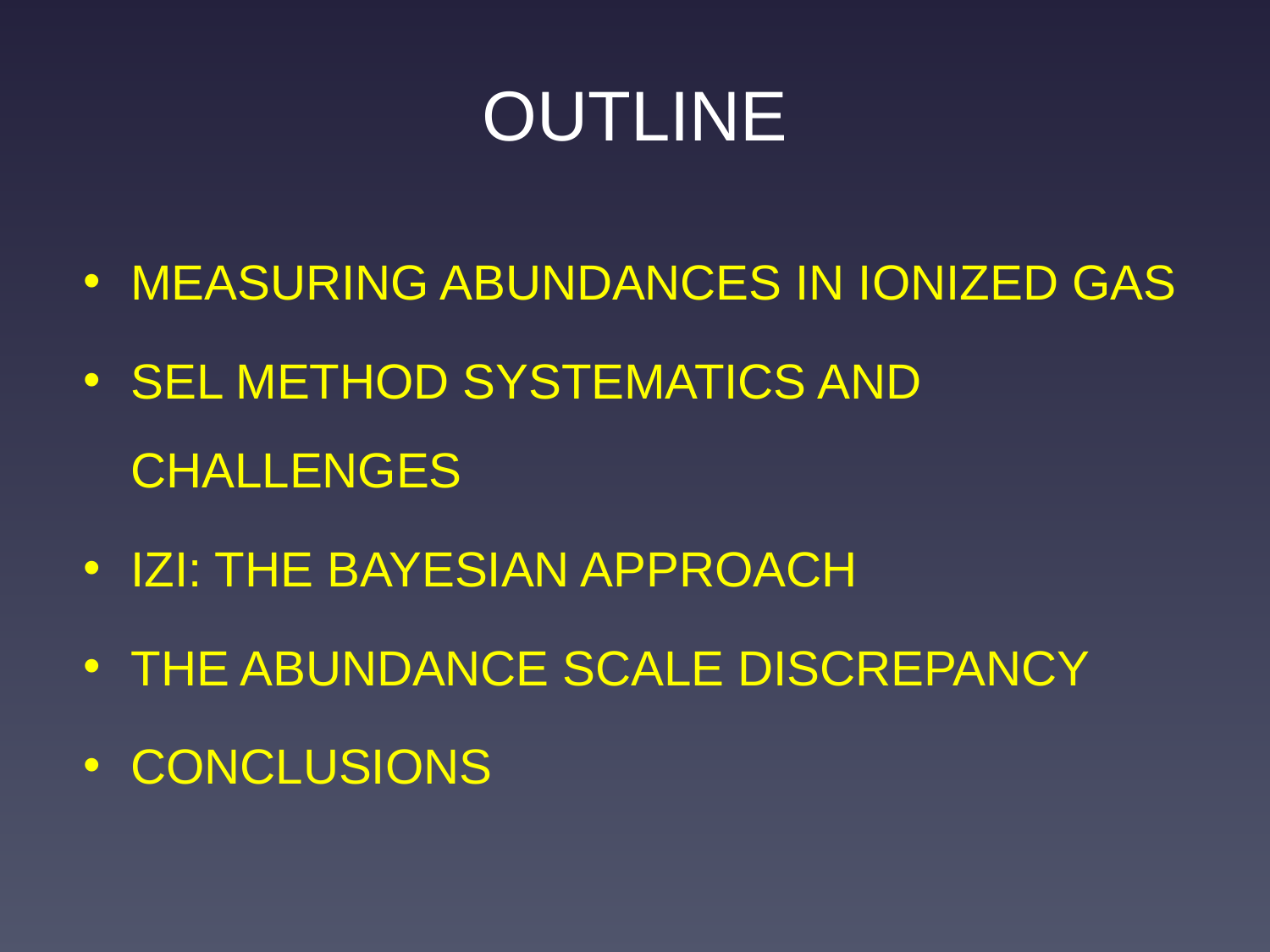

# OUTLINE
MEASURING ABUNDANCES IN IONIZED GAS
SEL METHOD SYSTEMATICS AND CHALLENGES
IZI: THE BAYESIAN APPROACH
THE ABUNDANCE SCALE DISCREPANCY
CONCLUSIONS